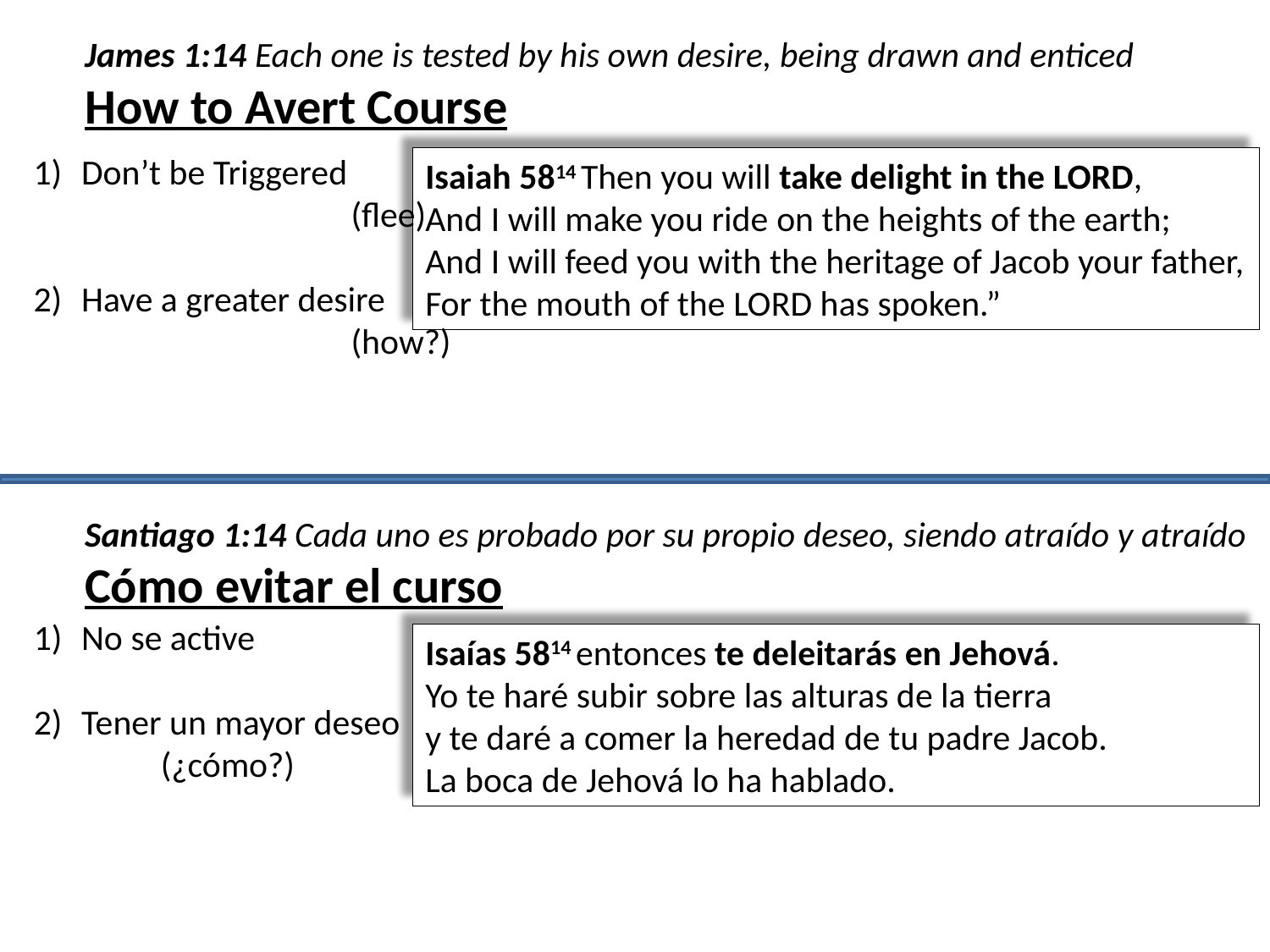

James 1:14 Each one is tested by his own desire, being drawn and enticed
How to Avert Course
Don’t be Triggered
		(flee)

Have a greater desire
		(how?)
Isaiah 5814 Then you will take delight in the Lord,
And I will make you ride on the heights of the earth;
And I will feed you with the heritage of Jacob your father,
For the mouth of the Lord has spoken.”

Santiago 1:14 Cada uno es probado por su propio deseo, siendo atraído y atraído
Cómo evitar el curso
No se active

Tener un mayor deseo
	(¿cómo?)

Isaías 5814 entonces te deleitarás en Jehová.
Yo te haré subir sobre las alturas de la tierra
y te daré a comer la heredad de tu padre Jacob.
La boca de Jehová lo ha hablado.